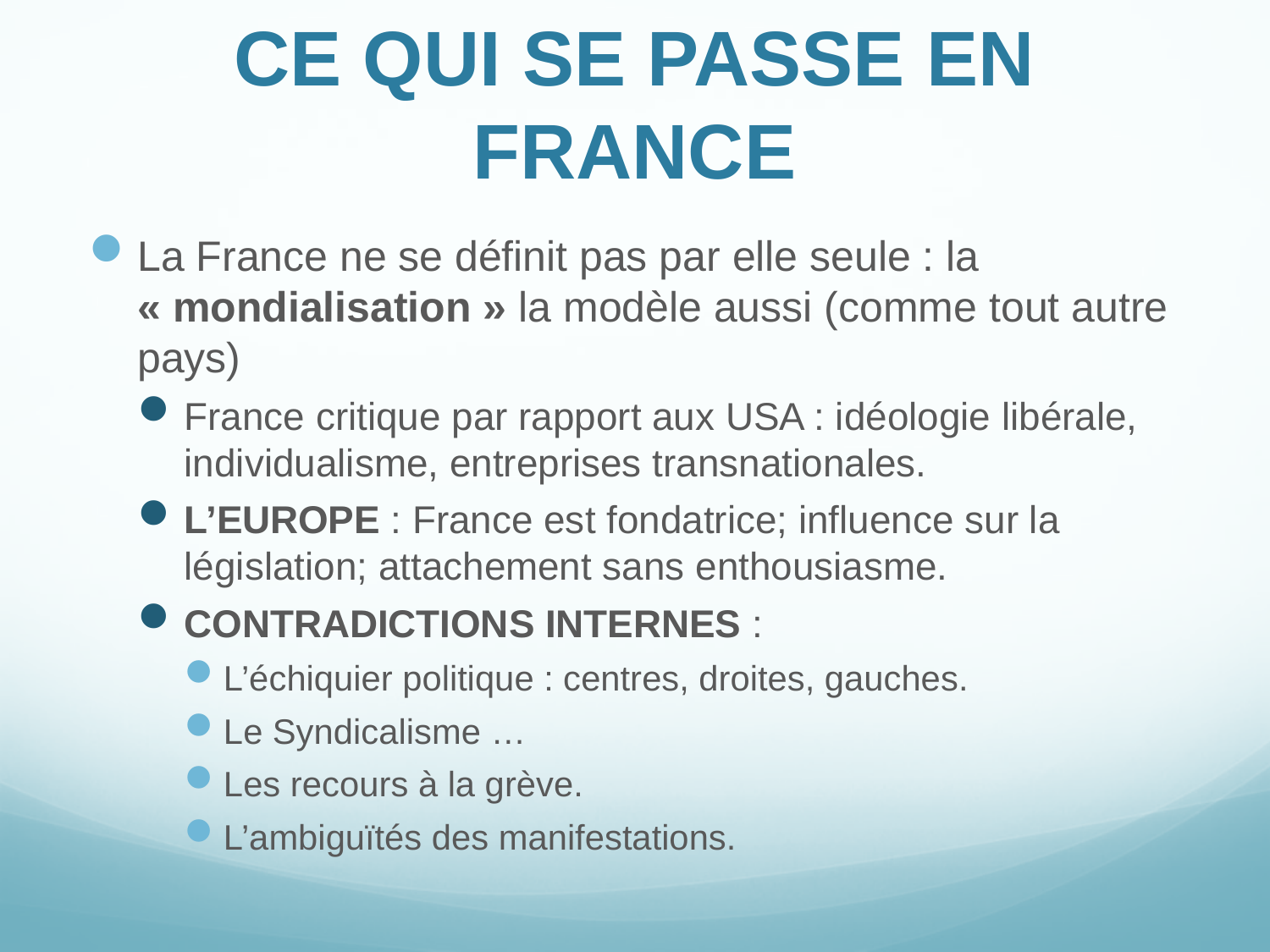

# CE QUI SE PASSE EN FRANCE
La France ne se définit pas par elle seule : la « mondialisation » la modèle aussi (comme tout autre pays)
France critique par rapport aux USA : idéologie libérale, individualisme, entreprises transnationales.
L’EUROPE : France est fondatrice; influence sur la législation; attachement sans enthousiasme.
CONTRADICTIONS INTERNES :
L’échiquier politique : centres, droites, gauches.
Le Syndicalisme …
Les recours à la grève.
L’ambiguïtés des manifestations.